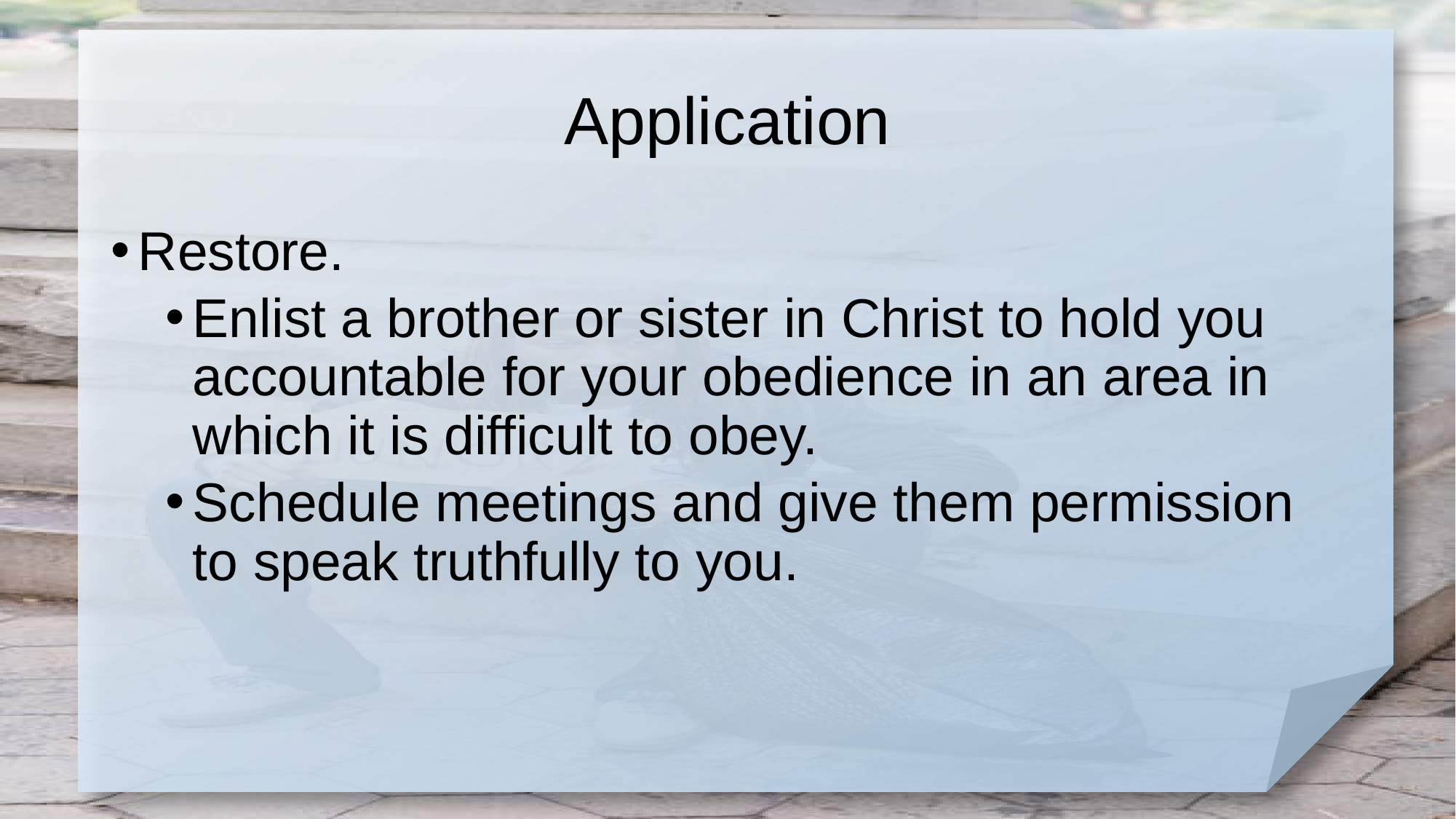

# Application
Restore.
Enlist a brother or sister in Christ to hold you accountable for your obedience in an area in which it is difficult to obey.
Schedule meetings and give them permission to speak truthfully to you.